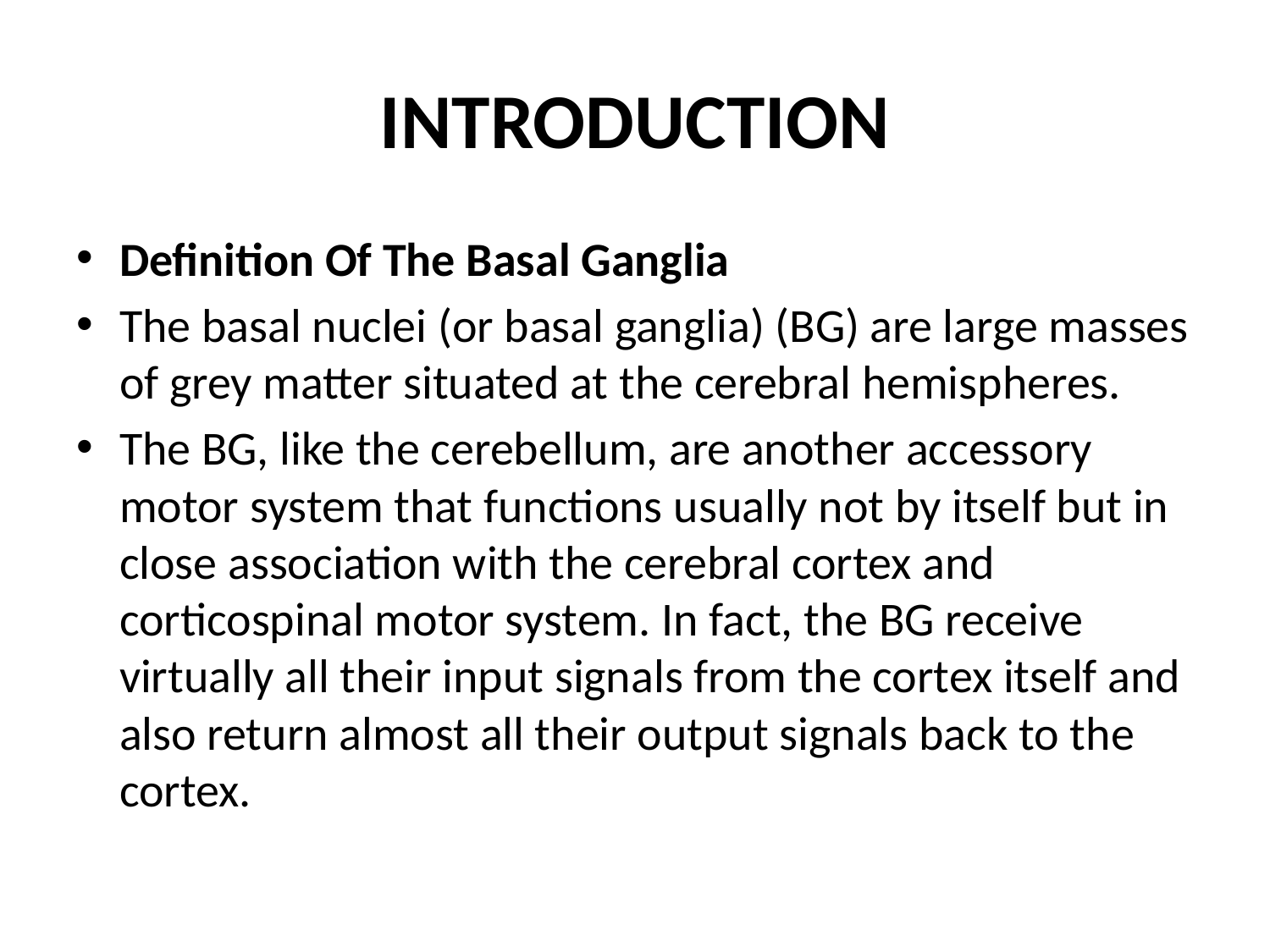

# INTRODUCTION
Definition Of The Basal Ganglia
The basal nuclei (or basal ganglia) (BG) are large masses of grey matter situated at the cerebral hemispheres.
The BG, like the cerebellum, are another accessory motor system that functions usually not by itself but in close association with the cerebral cortex and corticospinal motor system. In fact, the BG receive virtually all their input signals from the cortex itself and also return almost all their output signals back to the cortex.